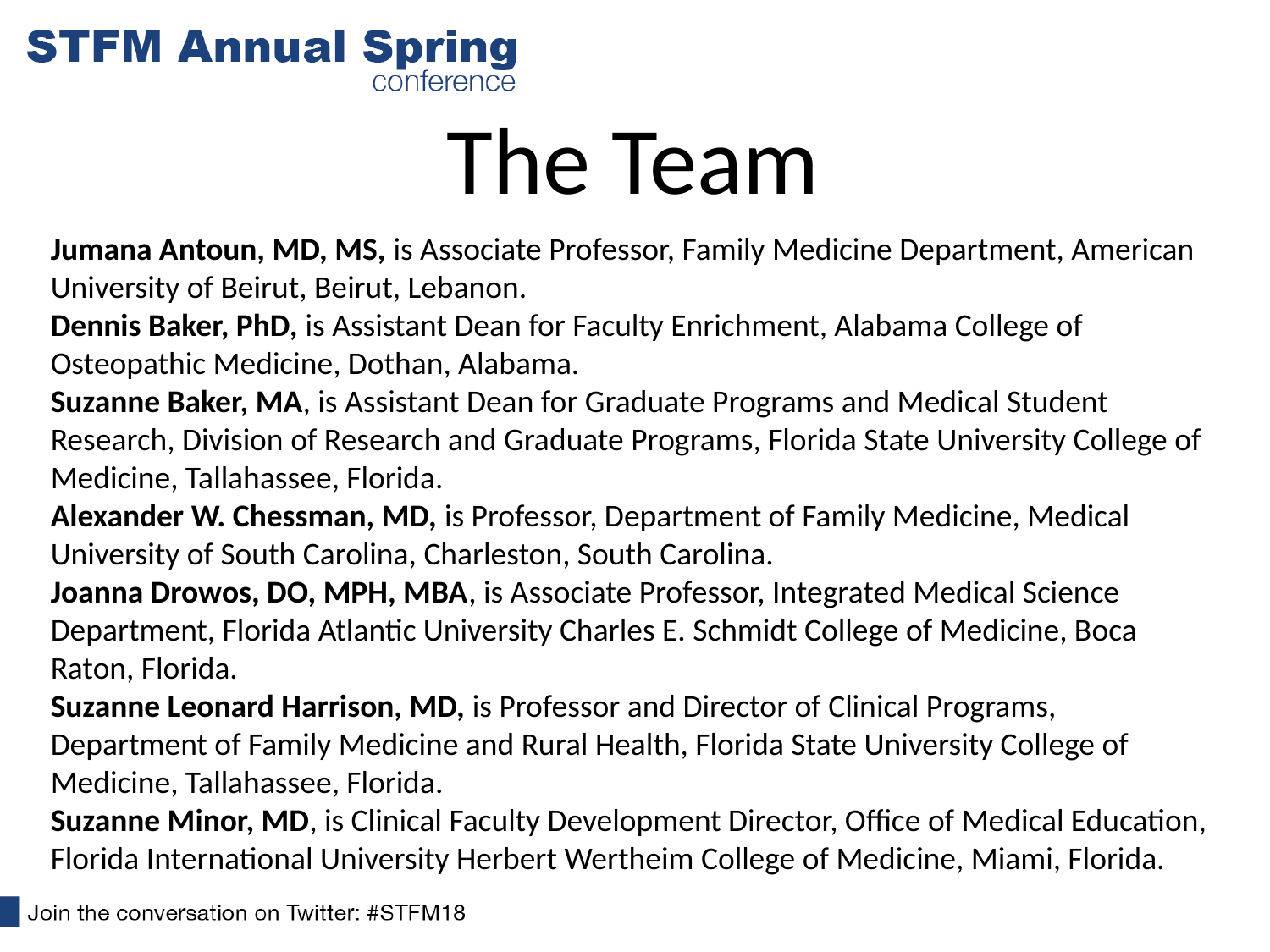

The Team
Jumana Antoun, MD, MS, is Associate Professor, Family Medicine Department, American University of Beirut, Beirut, Lebanon.
Dennis Baker, PhD, is Assistant Dean for Faculty Enrichment, Alabama College of Osteopathic Medicine, Dothan, Alabama.
Suzanne Baker, MA, is Assistant Dean for Graduate Programs and Medical Student Research, Division of Research and Graduate Programs, Florida State University College of Medicine, Tallahassee, Florida.
Alexander W. Chessman, MD, is Professor, Department of Family Medicine, Medical University of South Carolina, Charleston, South Carolina.
Joanna Drowos, DO, MPH, MBA, is Associate Professor, Integrated Medical Science Department, Florida Atlantic University Charles E. Schmidt College of Medicine, Boca Raton, Florida.
Suzanne Leonard Harrison, MD, is Professor and Director of Clinical Programs, Department of Family Medicine and Rural Health, Florida State University College of Medicine, Tallahassee, Florida.
Suzanne Minor, MD, is Clinical Faculty Development Director, Office of Medical Education, Florida International University Herbert Wertheim College of Medicine, Miami, Florida.